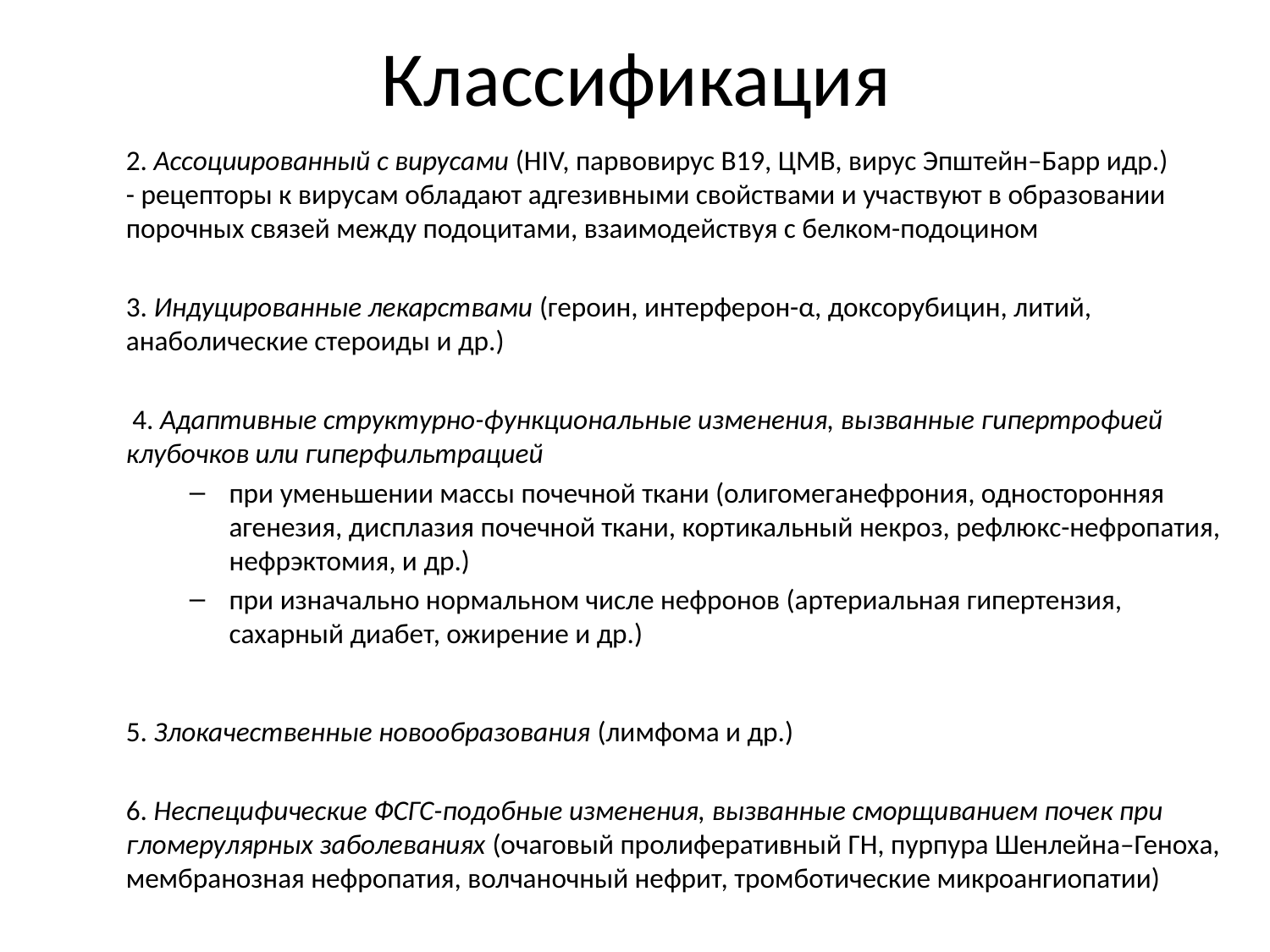

# Классификация
2. Ассоциированный с вирусами (HIV, парвовирус В19, ЦМВ, вирус Эпштейн–Барр идр.) - рецепторы к вирусам обладают адгезивными свойствами и участвуют в образовании порочных связей между подоцитами, взаимодействуя с белком-подоцином

3. Индуцированные лекарствами (героин, интерферон-α, доксорубицин, литий, анаболические стероиды и др.)

 4. Адаптивные структурно-функциональные изменения, вызванные гипертрофией клубочков или гиперфильтрацией
при уменьшении массы почечной ткани (олигомеганефрония, односторонняя агенезия, дисплазия почечной ткани, кортикальный некроз, рефлюкс-нефропатия, нефрэктомия, и др.)
при изначально нормальном числе нефронов (артериальная гипертензия, сахарный диабет, ожирение и др.)

5. Злокачественные новообразования (лимфома и др.)

6. Неспецифические ФСГС-подобные изменения, вызванные сморщиванием почек при гломерулярных заболеваниях (очаговый пролиферативный ГН, пурпура Шенлейна–Геноха, мембранозная нефропатия, волчаночный нефрит, тромботические микроангиопатии)